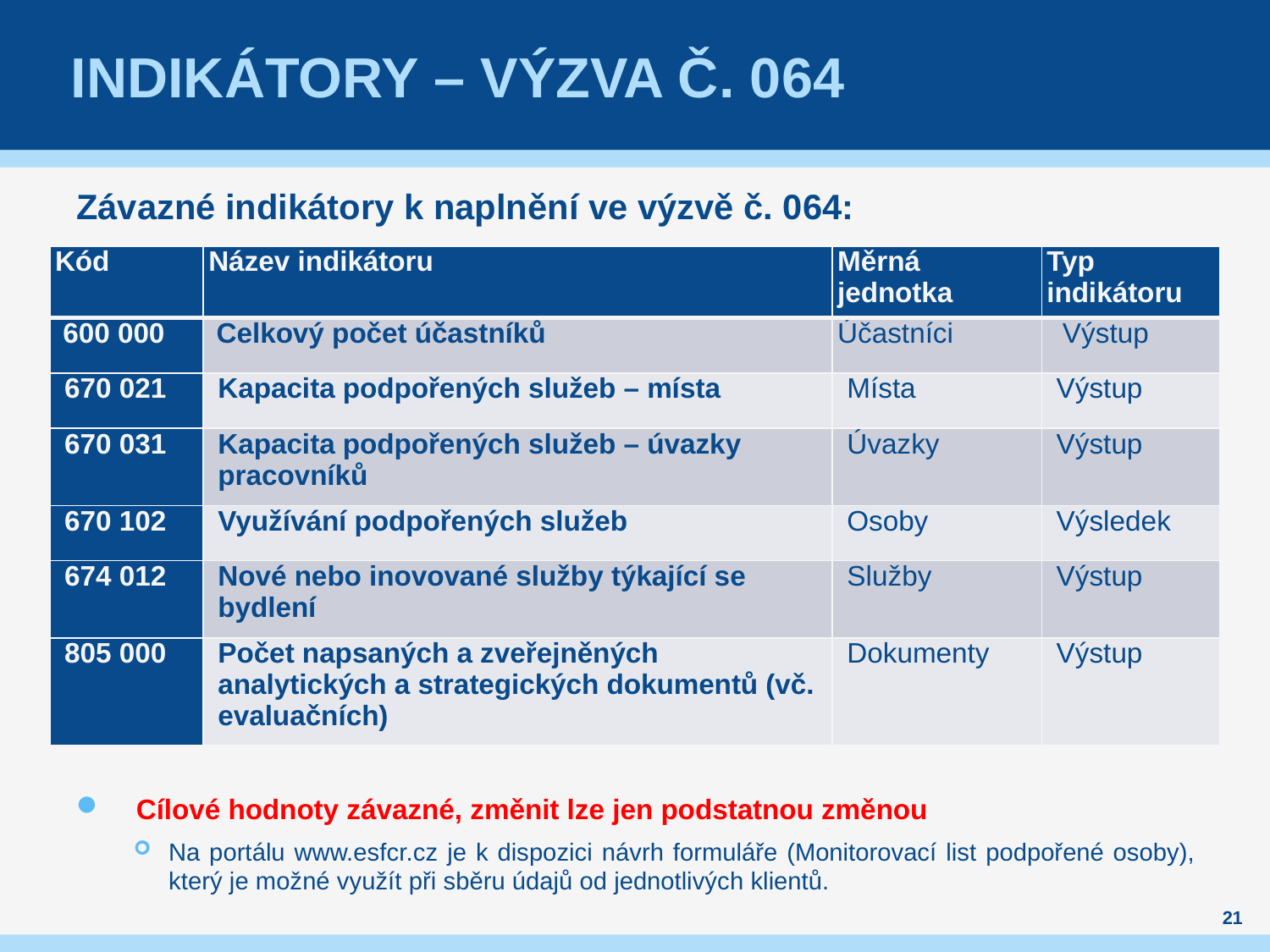

# Indikátory – výzva č. 064
Závazné indikátory k naplnění ve výzvě č. 064:

Cílové hodnoty závazné, změnit lze jen podstatnou změnou
Na portálu www.esfcr.cz je k dispozici návrh formuláře (Monitorovací list podpořené osoby), který je možné využít při sběru údajů od jednotlivých klientů.
| Kód | Název indikátoru | Měrná jednotka | Typ indikátoru |
| --- | --- | --- | --- |
| 600 000 | Celkový počet účastníků | Účastníci | Výstup |
| 670 021 | Kapacita podpořených služeb – místa | Místa | Výstup |
| 670 031 | Kapacita podpořených služeb – úvazky pracovníků | Úvazky | Výstup |
| 670 102 | Využívání podpořených služeb | Osoby | Výsledek |
| 674 012 | Nové nebo inovované služby týkající se bydlení | Služby | Výstup |
| 805 000 | Počet napsaných a zveřejněných analytických a strategických dokumentů (vč. evaluačních) | Dokumenty | Výstup |
21